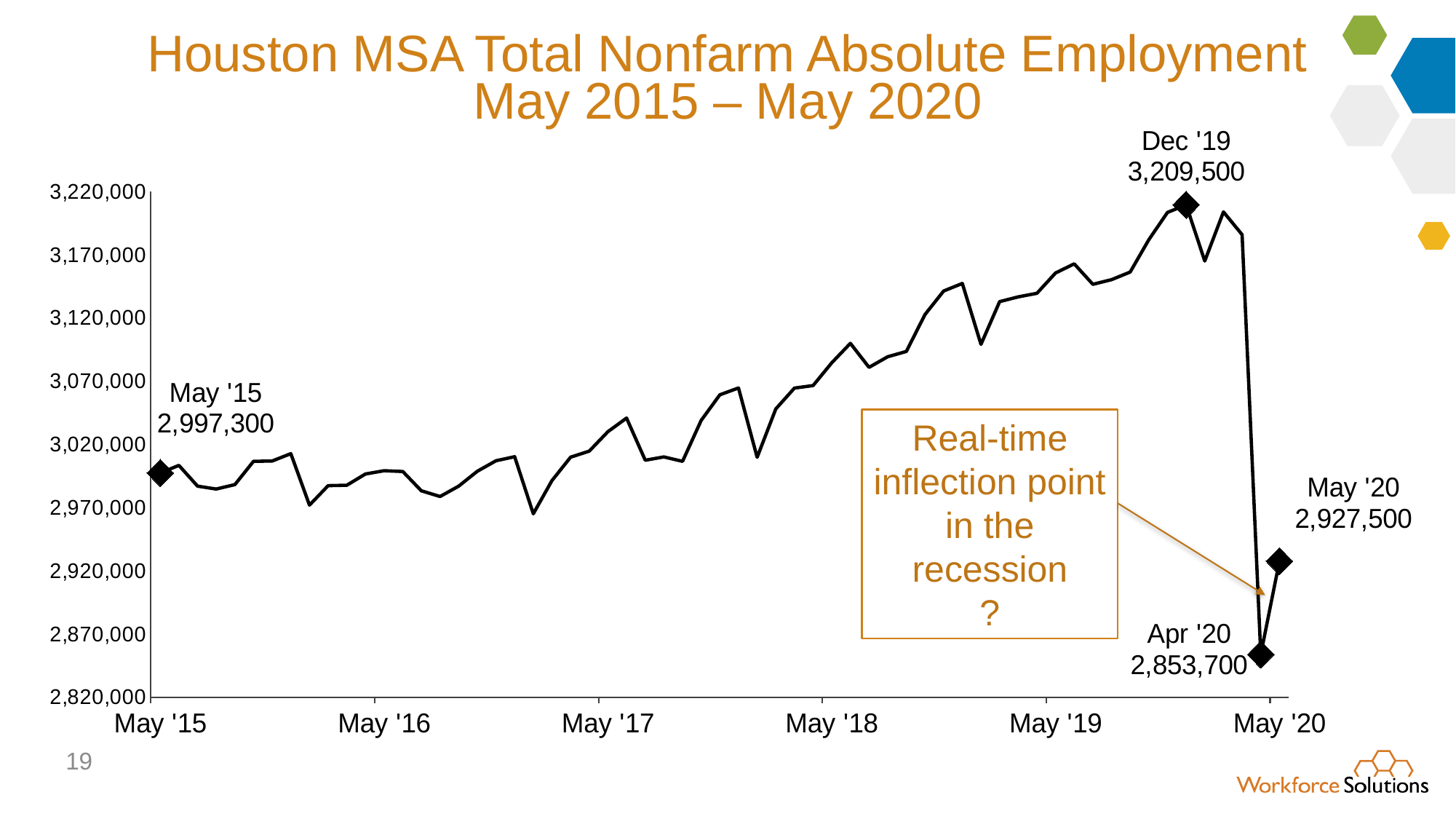

# Houston MSA Total Nonfarm Absolute Employment May 2015 – May 2020

### Chart

| Category | Chart 0. Total Nonfarm
 Employment Levels, May-15 to May-20 |
|---|---|
| 42125 | 2997300.0220070356 |
| 42156 | 3003300.0197010734 |
| 42186 | 2986900.0104311355 |
| 42217 | 2984600.022087146 |
| 42248 | 2988100.0213967566 |
| 42278 | 3006500.024710305 |
| 42309 | 3006800.0278495997 |
| 42339 | 3012600.0183140566 |
| 42370 | 2971900.0205775215 |
| 42401 | 2987300.026272612 |
| 42430 | 2987600.0252680685 |
| 42461 | 2996500.0216228105 |
| 42491 | 2999100.026467236 |
| 42522 | 2998500.012973948 |
| 42552 | 2983200.013742176 |
| 42583 | 2978700.023316371 |
| 42614 | 2986900.0129478998 |
| 42644 | 2998700.0245357454 |
| 42675 | 3007000.011452391 |
| 42705 | 3010200.013511203 |
| 42736 | 2965000.014209322 |
| 42767 | 2991300.0136609906 |
| 42795 | 3009800.0260209637 |
| 42826 | 3014600.01689624 |
| 42856 | 3030000.0226519075 |
| 42887 | 3040800.0134659843 |
| 42917 | 3007400.021744847 |
| 42948 | 3010000.024982753 |
| 42979 | 3006500.0280485824 |
| 43009 | 3038900.0218993537 |
| 43040 | 3059200.0171578615 |
| 43070 | 3064600.023113895 |
| 43101 | 3009700.025738732 |
| 43132 | 3048000.0218820935 |
| 43160 | 3064500.0274562347 |
| 43191 | 3066500.0243273256 |
| 43221 | 3084500.014410318 |
| 43252 | 3099900.025619789 |
| 43282 | 3080900.015349843 |
| 43313 | 3089300.0201729564 |
| 43344 | 3093500.0189358257 |
| 43374 | 3122700.0175049347 |
| 43405 | 3141300.0117174773 |
| 43435 | 3147300.016372101 |
| 43466 | 3099100.021405939 |
| 43497 | 3132900.0216486542 |
| 43525 | 3136700.0274112714 |
| 43556 | 3139500.015785374 |
| 43586 | 3155600.0179186575 |
| 43617 | 3162800.018545253 |
| 43647 | 3146600.0199670396 |
| 43678 | 3150300.022968542 |
| 43709 | 3156300.0203812695 |
| 43739 | 3181900.0194392535 |
| 43770 | 3203500.0252139415 |
| 43800 | 3209500.0223364714 |
| 43831 | 3165000.0197320846 |
| 43862 | 3203900.0234435764 |
| 43891 | 3185900.0183514124 |
| 43922 | 2853700.0184994717 |
| 43952 | 2927500.025412364 |
Real-time inflection point in the recession
?
19